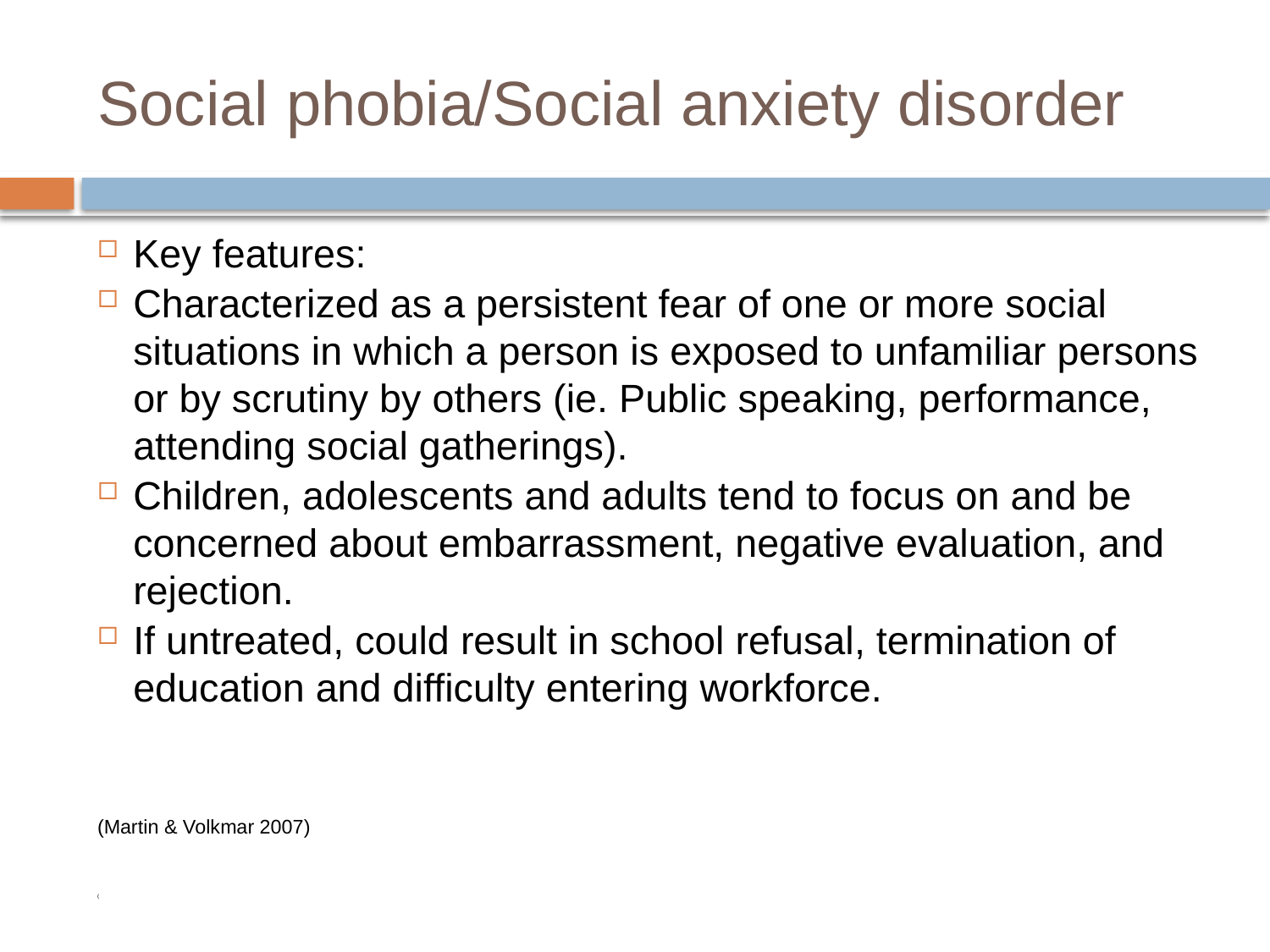

# Social phobia/Social anxiety disorder
Key features:
Characterized as a persistent fear of one or more social situations in which a person is exposed to unfamiliar persons or by scrutiny by others (ie. Public speaking, performance, attending social gatherings).
Children, adolescents and adults tend to focus on and be concerned about embarrassment, negative evaluation, and rejection.
If untreated, could result in school refusal, termination of education and difficulty entering workforce.

(Martin & Volkmar 2007)

(